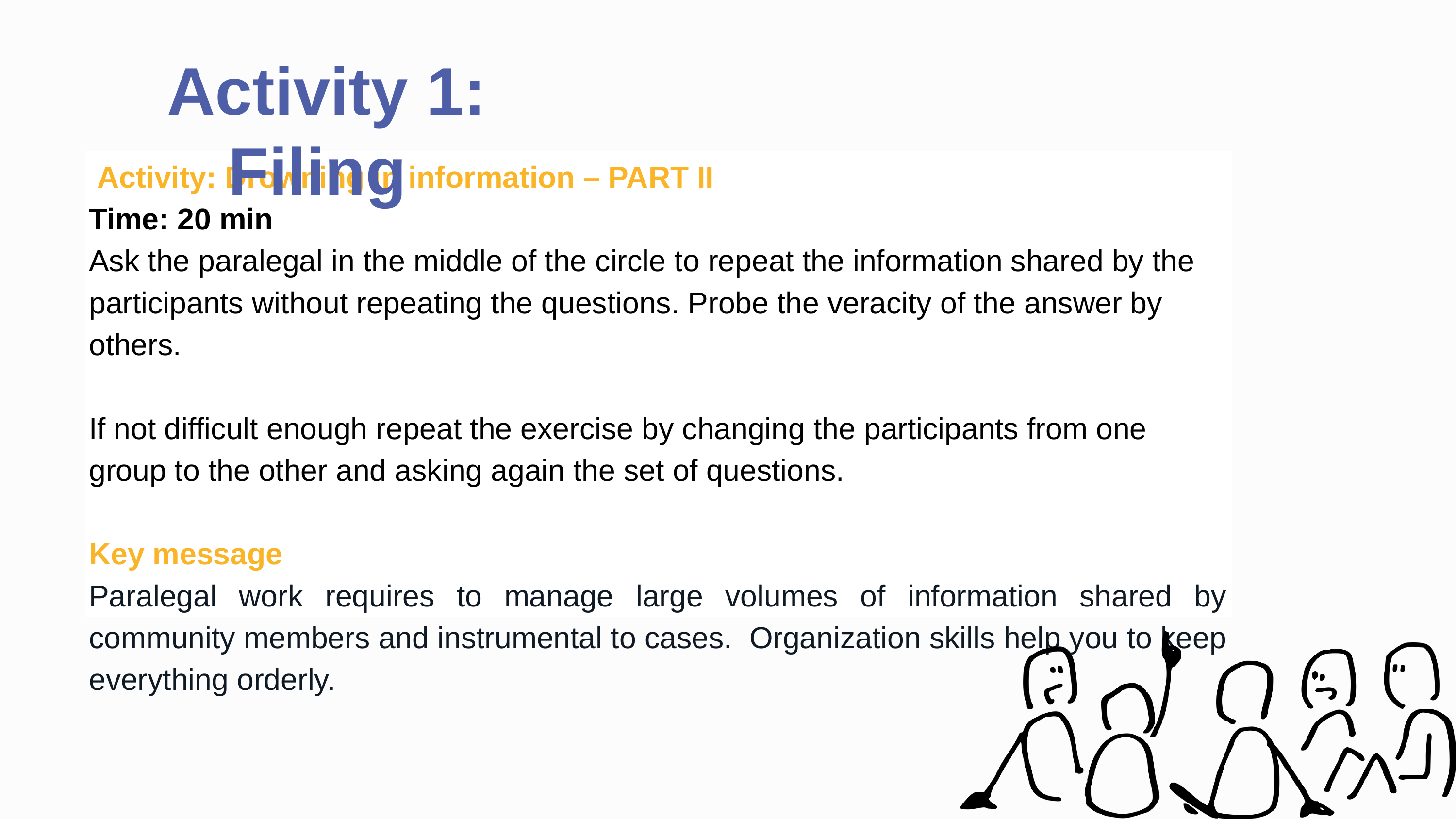

Activity 1: Filing

 Activity: Drowning in information – PART II
Time: 20 min
Ask the paralegal in the middle of the circle to repeat the information shared by the participants without repeating the questions. Probe the veracity of the answer by others.

If not difficult enough repeat the exercise by changing the participants from one group to the other and asking again the set of questions.

Key message
Paralegal work requires to manage large volumes of information shared by community members and instrumental to cases.  Organization skills help you to keep everything orderly.